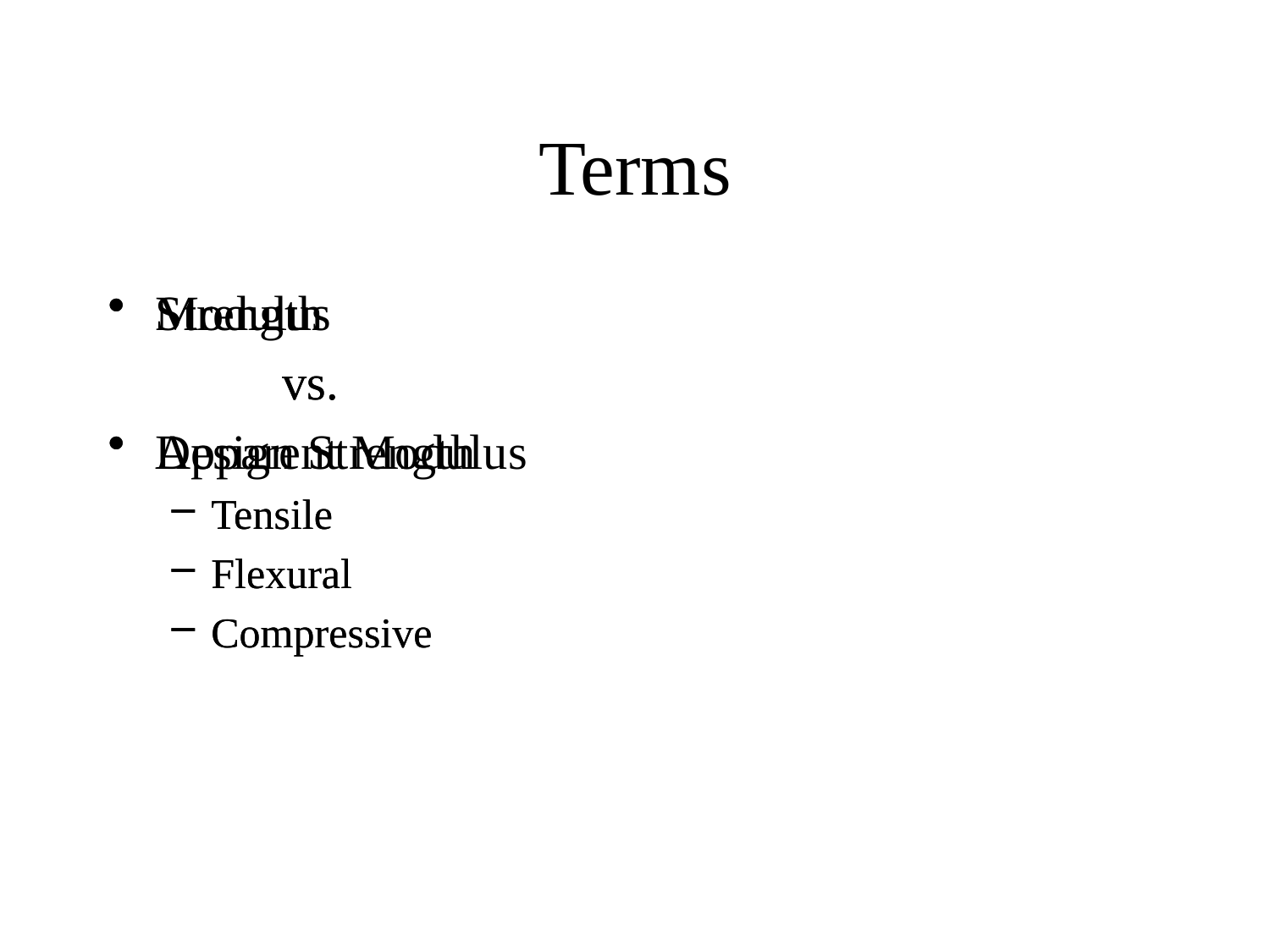

# Terms
Strength
		vs.
Design Strength
Tensile
Flexural
Compressive

Modulus
		vs.
Apparent Modulus
Tensile
Flexural
Compressive